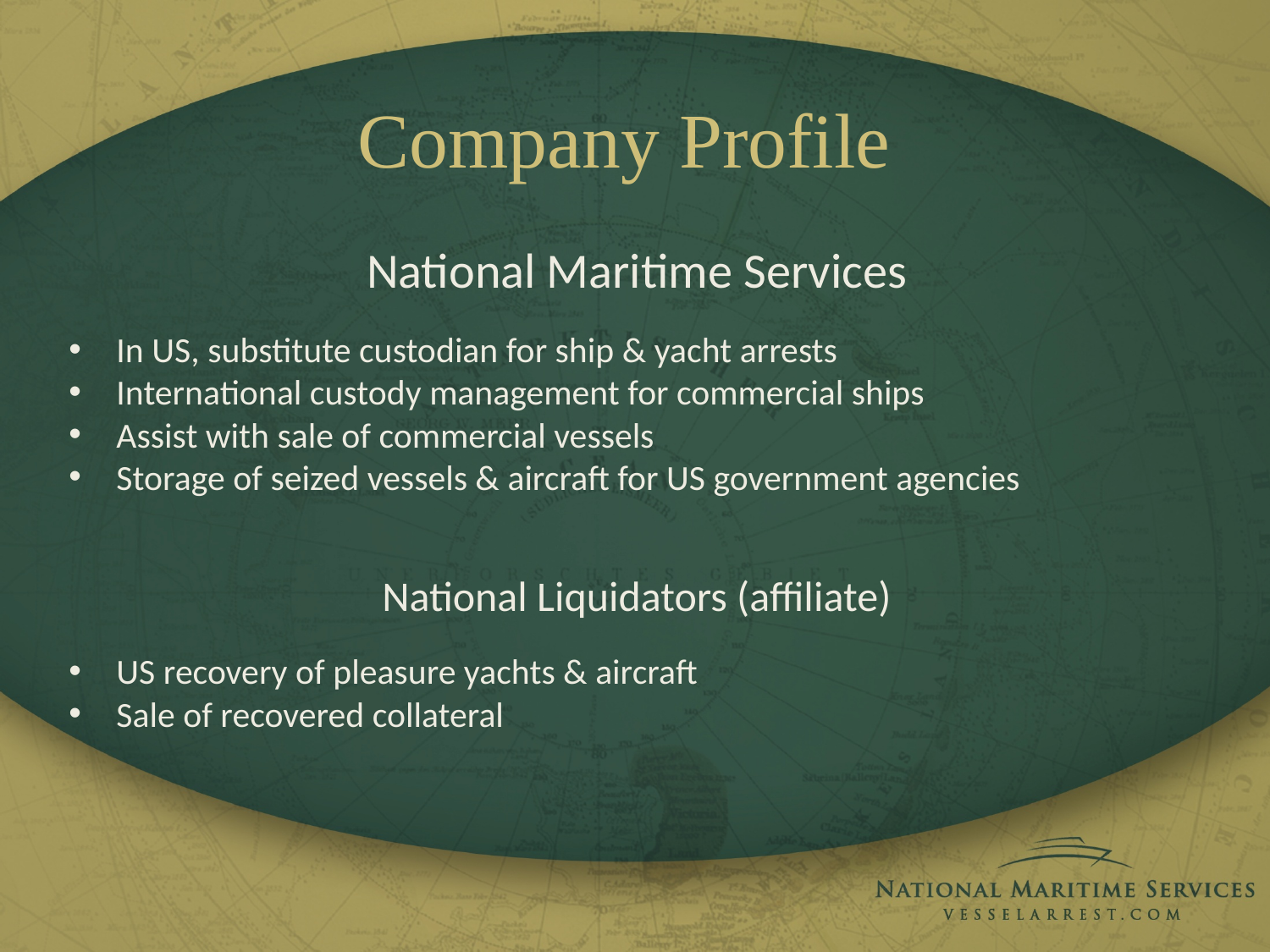

# Company Profile
National Maritime Services

In US, substitute custodian for ship & yacht arrests
International custody management for commercial ships
Assist with sale of commercial vessels
Storage of seized vessels & aircraft for US government agencies

National Liquidators (affiliate)

US recovery of pleasure yachts & aircraft
Sale of recovered collateral